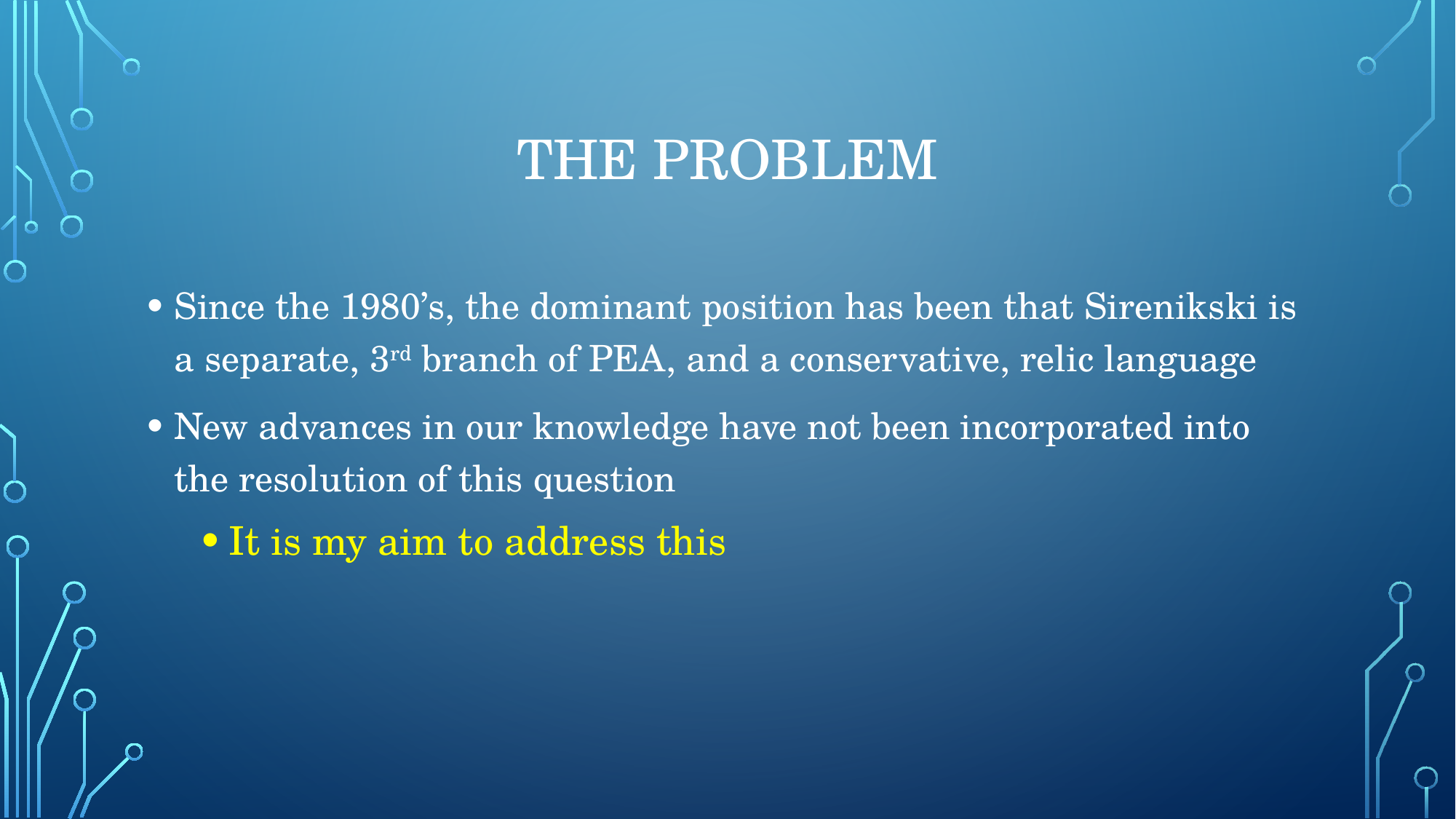

# The problem
Since the 1980’s, the dominant position has been that Sirenikski is a separate, 3rd branch of PEA, and a conservative, relic language
New advances in our knowledge have not been incorporated into the resolution of this question
It is my aim to address this